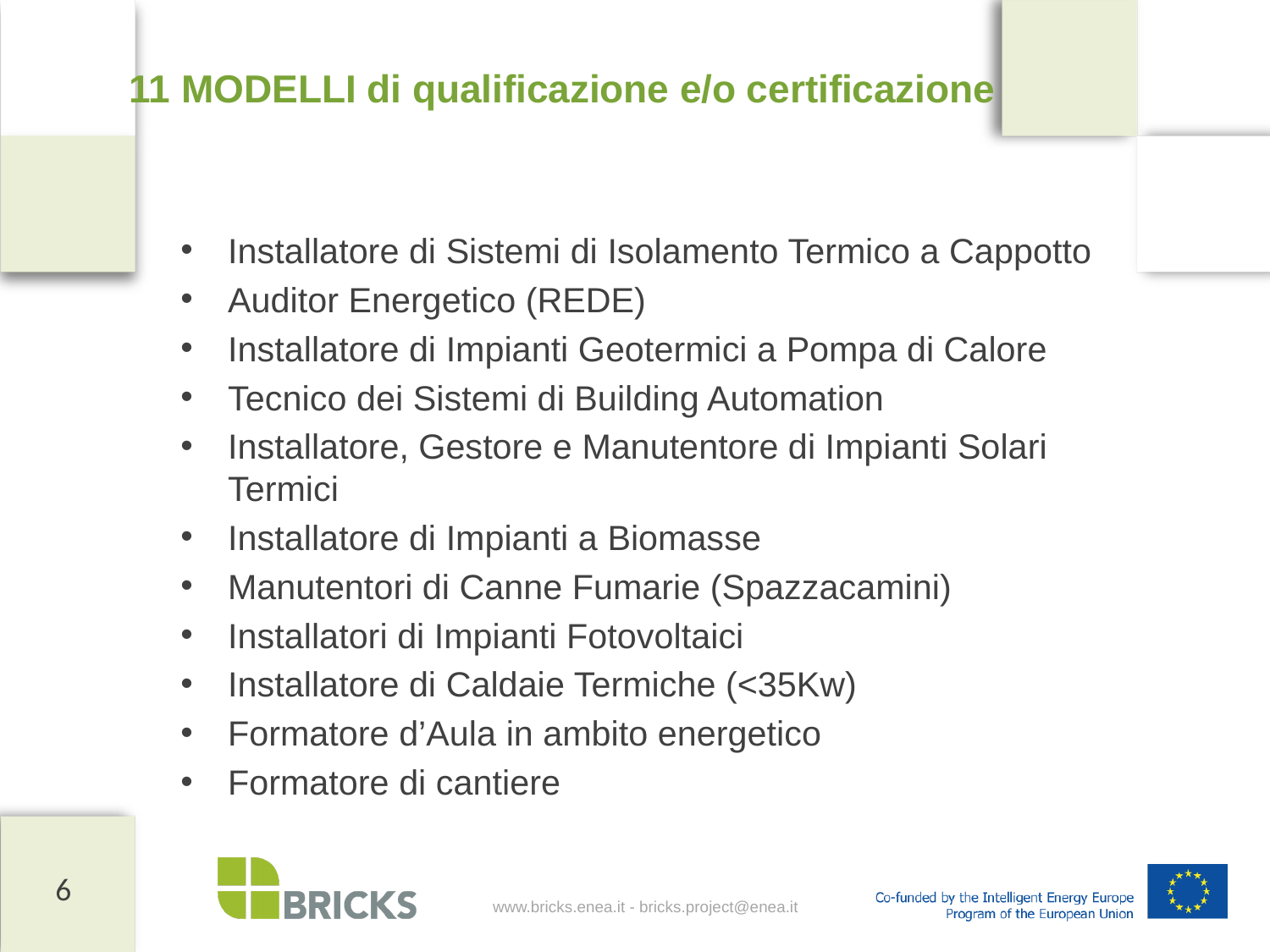

# 11 MODELLI di qualificazione e/o certificazione
Installatore di Sistemi di Isolamento Termico a Cappotto
Auditor Energetico (REDE)
Installatore di Impianti Geotermici a Pompa di Calore
Tecnico dei Sistemi di Building Automation
Installatore, Gestore e Manutentore di Impianti Solari Termici
Installatore di Impianti a Biomasse
Manutentori di Canne Fumarie (Spazzacamini)
Installatori di Impianti Fotovoltaici
Installatore di Caldaie Termiche (<35Kw)
Formatore d’Aula in ambito energetico
Formatore di cantiere
6